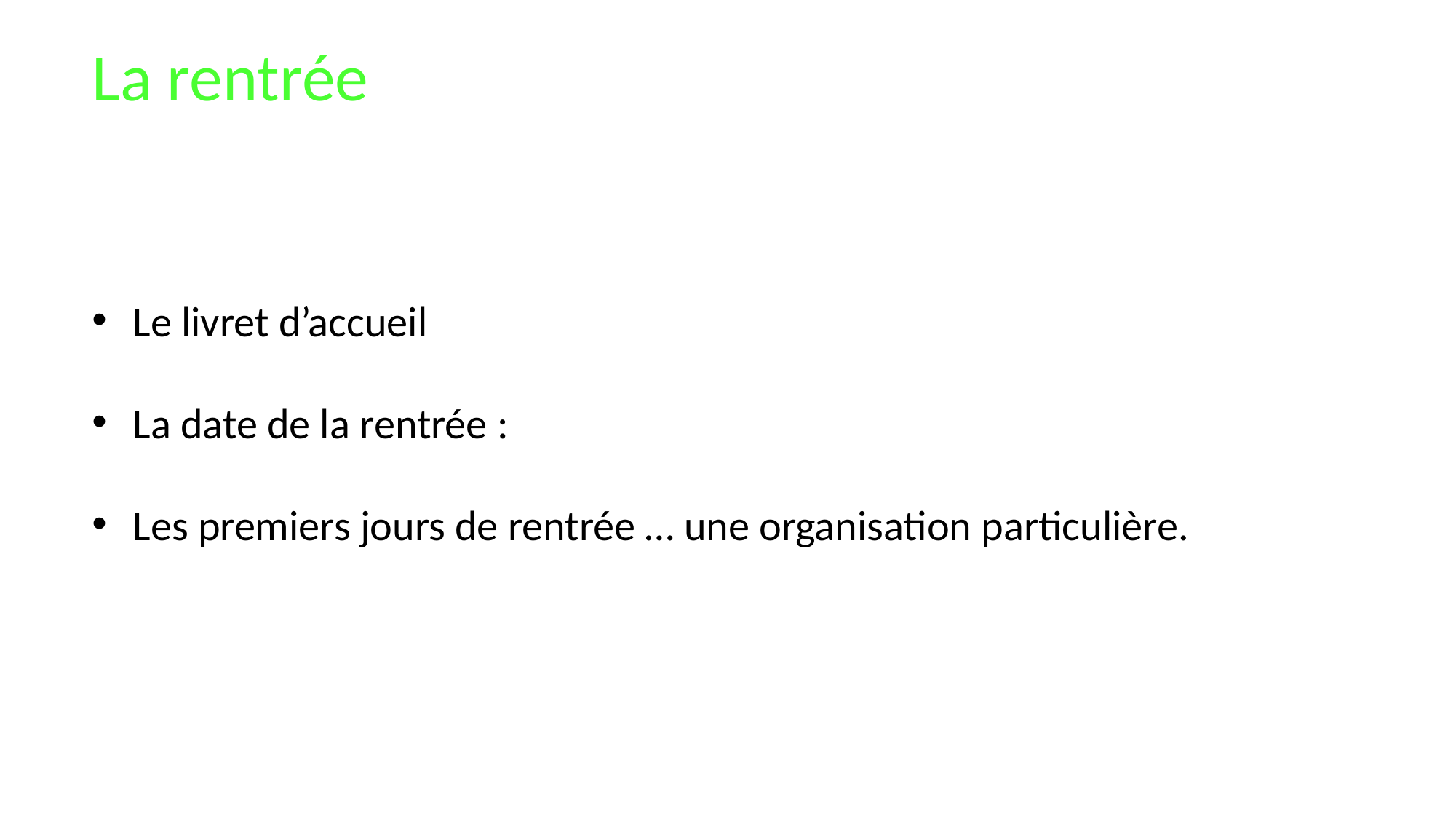

# La rentrée

Le livret d’accueil

La date de la rentrée :

Les premiers jours de rentrée … une organisation particulière.